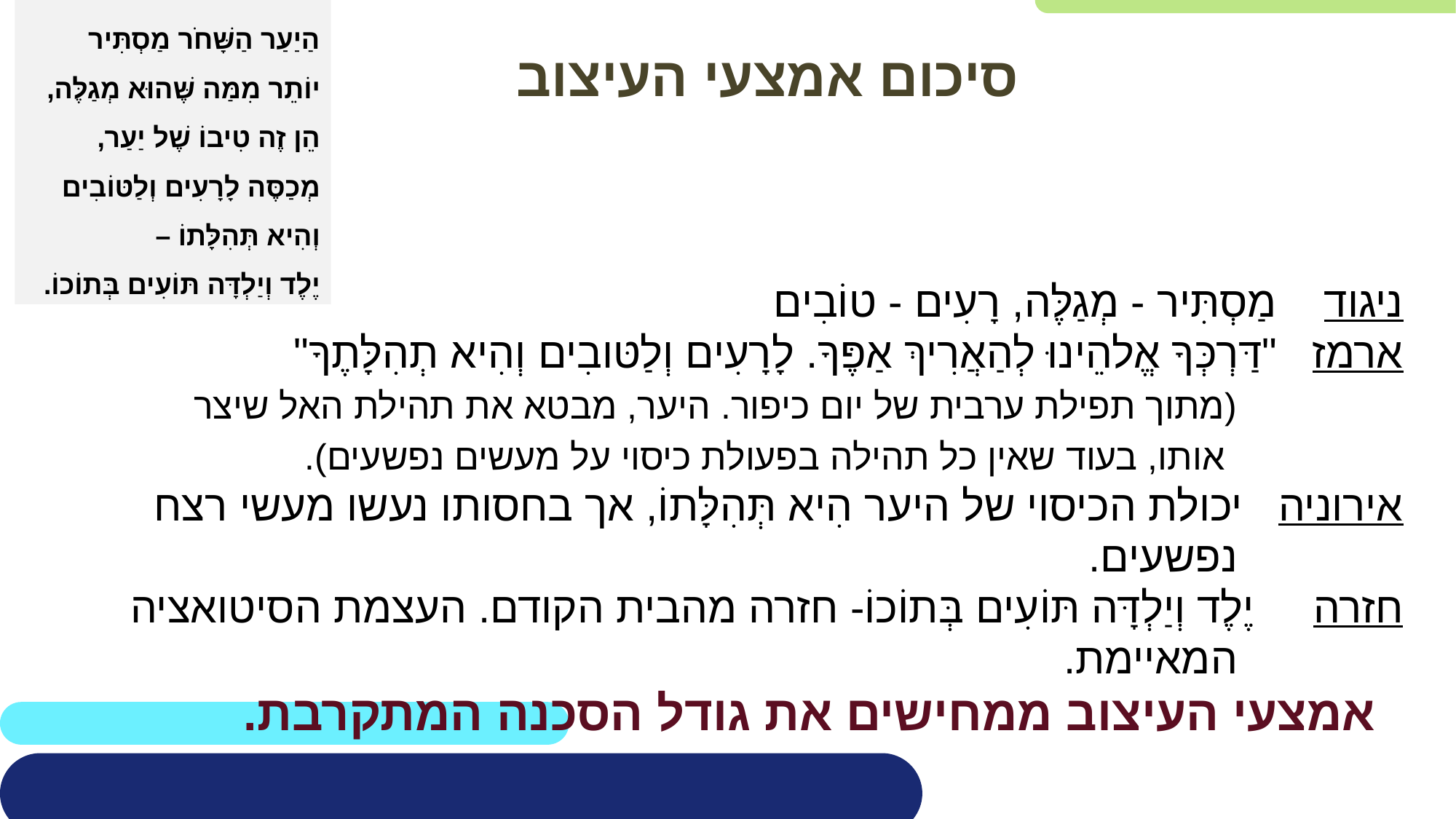

הַיַעַר הַשָּׁחֹר מַסְתִּיר
יוֹתֵר מִמַּה שֶּׁהוּא מְגַלֶּה,
הֵן זֶה טִיבוֹ שֶׁל יַעַר,
מְכַסֶּה לָרָעִים וְלַטּוֹבִים
וְהִיא תְּהִלָּתוֹ –
יֶלֶד וְיַלְדָּה תּוֹעִים בְּתוֹכוֹ.
סיכום אמצעי העיצוב

ניגוד 	   מַסְתִּיר - מְגַלֶּה, רָעִים - טוֹבִים
ארמז   "דַּרְכְּךָ אֱלהֵינוּ לְהַאֲרִיךְ אַפֶּךָ. לָרָעִים וְלַטּובִים וְהִיא תְהִלָּתֶךָ"
              (מתוך תפילת ערבית של יום כיפור. היער, מבטא את תהילת האל שיצר
               אותו, בעוד שאין כל תהילה בפעולת כיסוי על מעשים נפשעים).
אירוניה   יכולת הכיסוי של היער הִיא תְּהִלָּתוֹ, אך בחסותו נעשו מעשי רצח
              נפשעים.
חזרה     יֶלֶד וְיַלְדָּה תּוֹעִים בְּתוֹכוֹ- חזרה מהבית הקודם. העצמת הסיטואציה
              המאיימת.
  אמצעי העיצוב ממחישים את גודל הסכנה המתקרבת.